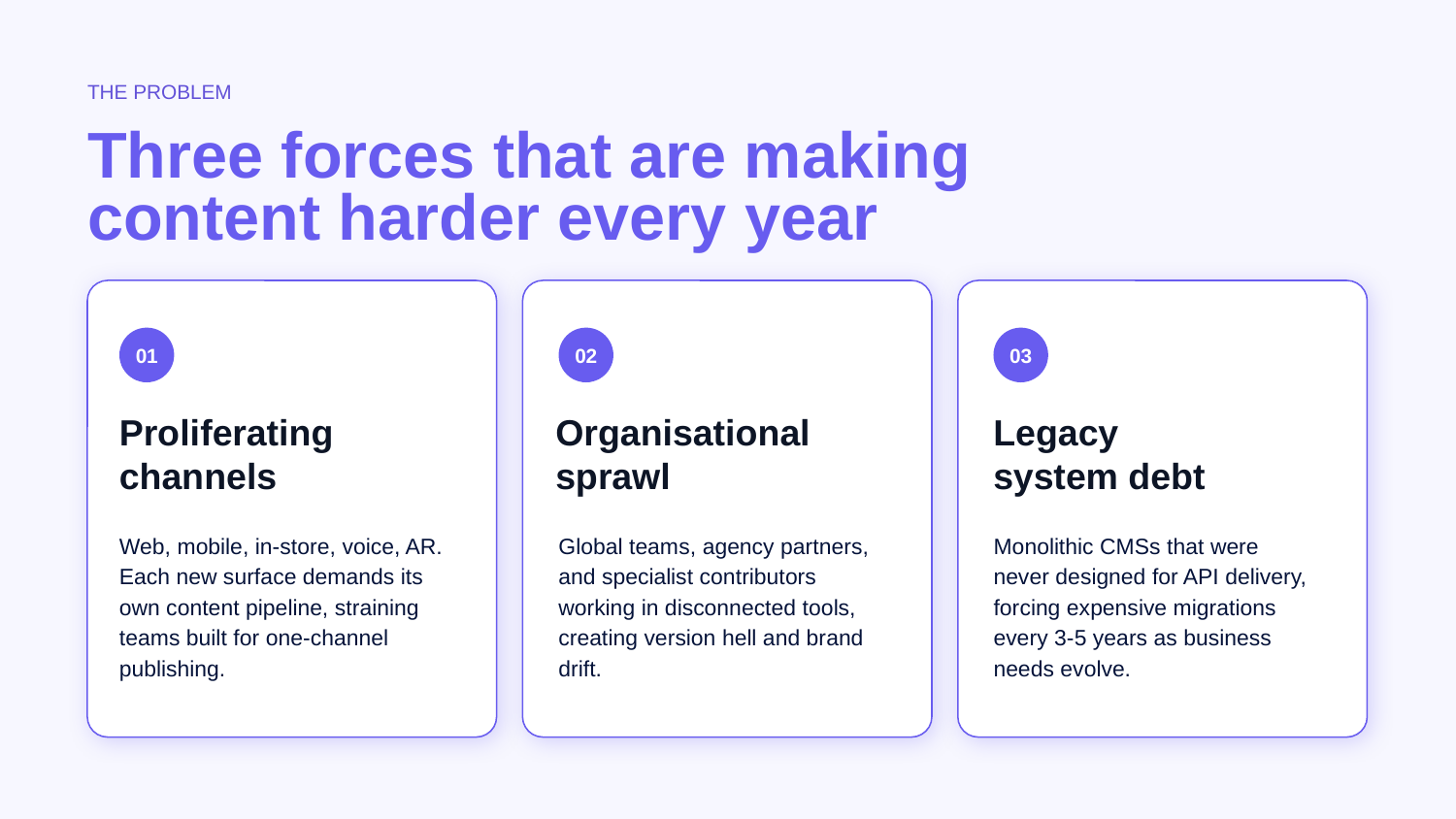

THE PROBLEM
Three forces that are making
content harder every year

01
02
03
Proliferating channels
Organisational sprawl
Legacy
system debt
Web, mobile, in-store, voice, AR. Each new surface demands its own content pipeline, straining teams built for one-channel publishing.
Global teams, agency partners, and specialist contributors working in disconnected tools, creating version hell and brand drift.
Monolithic CMSs that were never designed for API delivery, forcing expensive migrations every 3-5 years as business needs evolve.